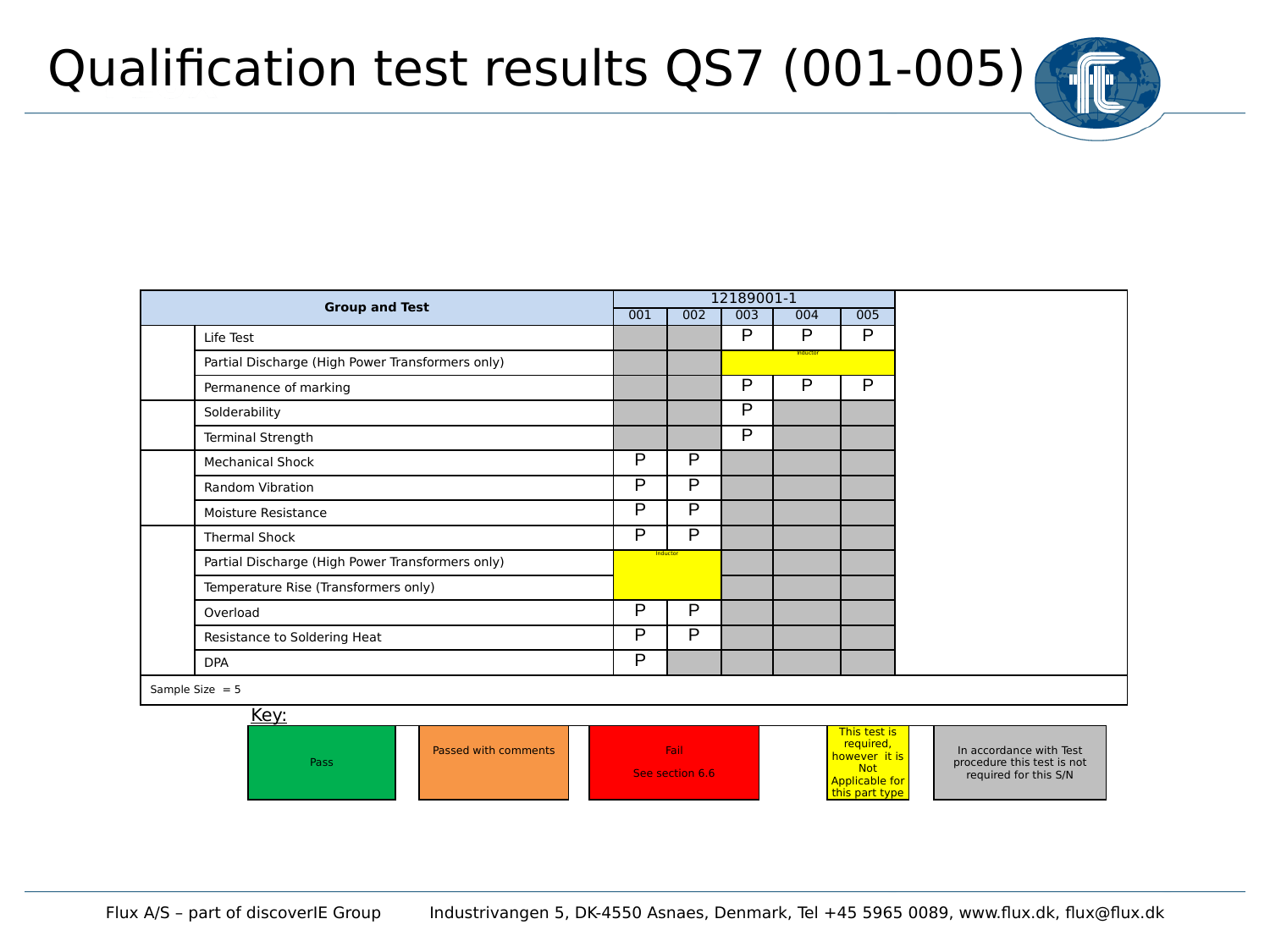

# Qualification test results QS7 (001-005)
| Group and Test |  |  |  |  |  |  | 12189001-1 |  |  |  |  |  |  |  |  |  |  |  |
| --- | --- | --- | --- | --- | --- | --- | --- | --- | --- | --- | --- | --- | --- | --- | --- | --- | --- | --- |
|  |  |  |  |  |  |  | 001 | 002 | 003 |  |  | 004 |  | 005 |  |  |  |  |
|  | Life Test |  |  |  |  |  |  |  | P |  |  | P |  | P |  |  |  |  |
|  | Partial Discharge (High Power Transformers only) |  |  |  |  |  |  |  | Inductor |  |  |  |  |  |  |  |  |  |
|  | Permanence of marking |  |  |  |  |  |  |  | P |  |  | P |  | P |  |  |  |  |
|  | Solderability |  |  |  |  |  |  |  | P |  |  |  |  |  |  |  |  |  |
|  | Terminal Strength |  |  |  |  |  |  |  | P |  |  |  |  |  |  |  |  |  |
|  | Mechanical Shock |  |  |  |  |  | P | P |  |  |  |  |  |  |  |  |  |  |
|  | Random Vibration |  |  |  |  |  | P | P |  |  |  |  |  |  |  |  |  |  |
|  | Moisture Resistance |  |  |  |  |  | P | P |  |  |  |  |  |  |  |  |  |  |
|  | Thermal Shock |  |  |  |  |  | P | P |  |  |  |  |  |  |  |  |  |  |
|  | Partial Discharge (High Power Transformers only) |  |  |  |  |  | Inductor |  |  |  |  |  |  |  |  |  |  |  |
|  | Temperature Rise (Transformers only) |  |  |  |  |  |  |  |  |  |  |  |  |  |  |  |  |  |
|  | Overload |  |  |  |  |  | P | P |  |  |  |  |  |  |  |  |  |  |
|  | Resistance to Soldering Heat |  |  |  |  |  | P | P |  |  |  |  |  |  |  |  |  |  |
|  | DPA |  |  |  |  |  | P |  |  |  |  |  |  |  |  |  |  |  |
| Sample Size = 5 |  |  |  |  |  |  |  |  |  |  |  |  |  |  |  |  |  |  |
|  |  | Key: |  |  |  |  |  |  |  |  |  |  |  |  |  |  |  |  |
|  |  | Pass |  | Passed with comments |  | Fail See section 6.6 |  |  |  |  |  |  | This test is required, however it is Not Applicable for this part type |  |  |  | In accordance with Test procedure this test is not required for this S/N |  |